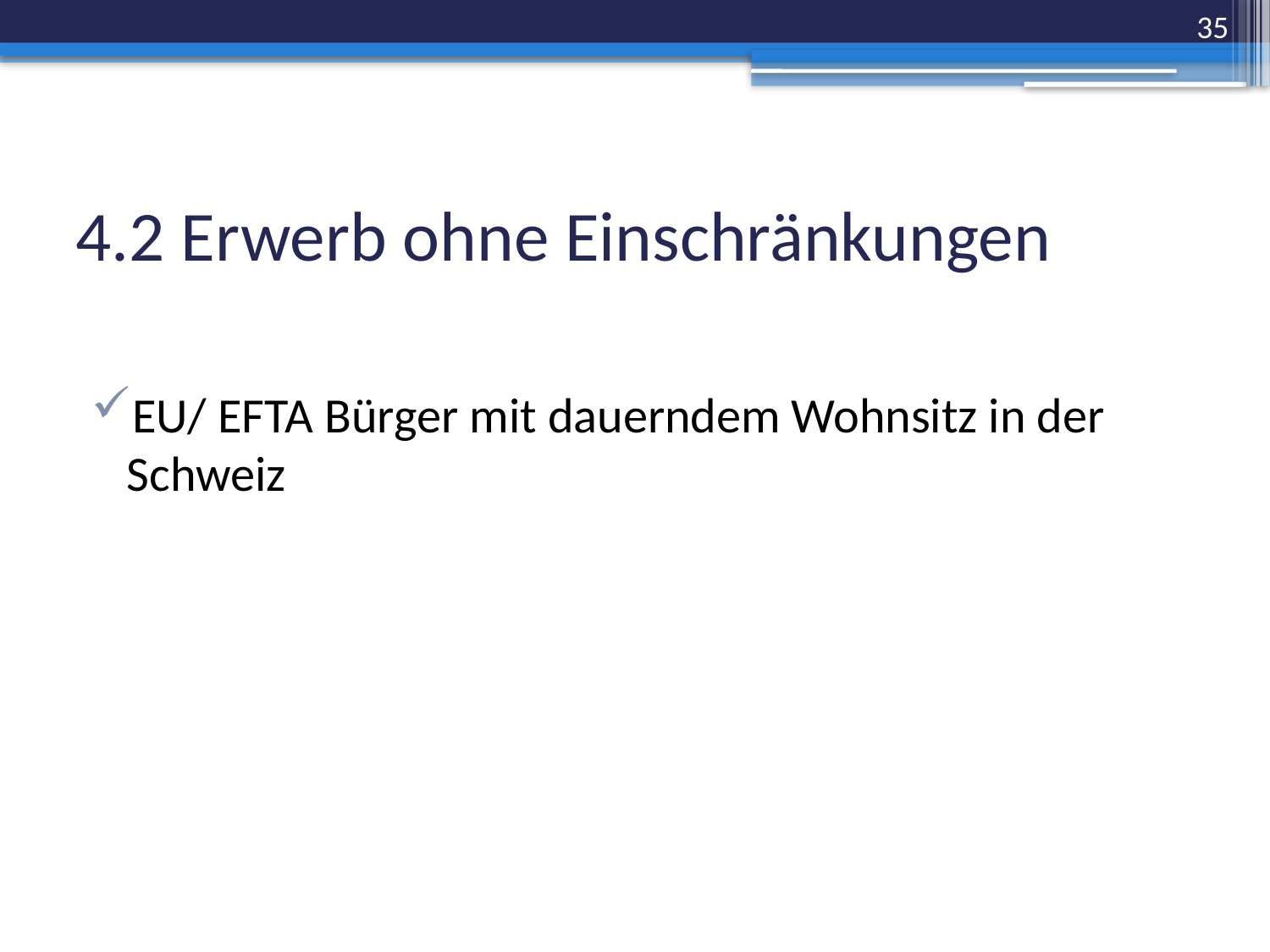

35
# 4.2 Erwerb ohne Einschränkungen

EU/ EFTA Bürger mit dauerndem Wohnsitz in der Schweiz